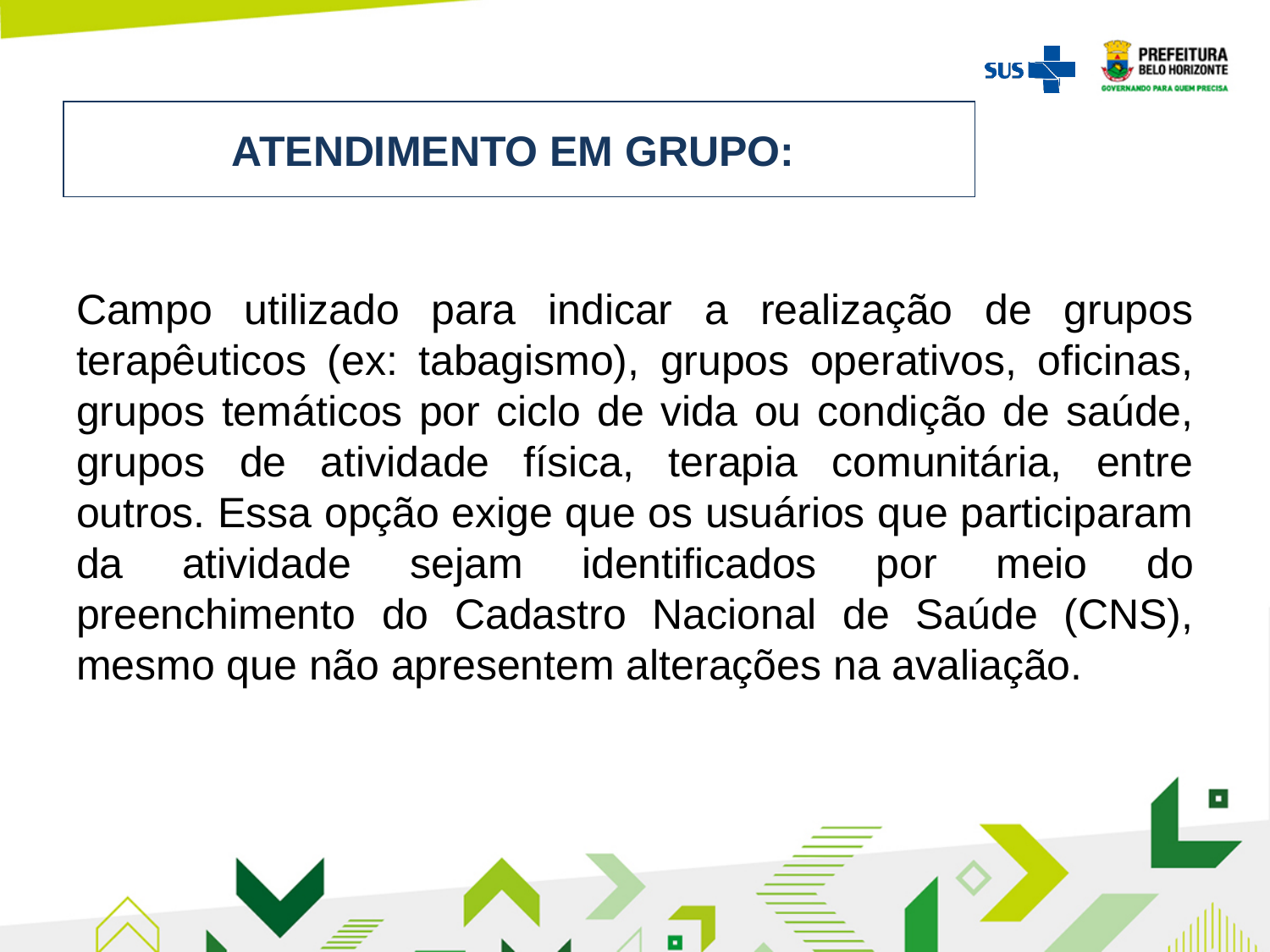

# ATENDIMENTO EM GRUPO:
Campo utilizado para indicar a realização de grupos terapêuticos (ex: tabagismo), grupos operativos, oficinas, grupos temáticos por ciclo de vida ou condição de saúde, grupos de atividade física, terapia comunitária, entre outros. Essa opção exige que os usuários que participaram da atividade sejam identificados por meio do preenchimento do Cadastro Nacional de Saúde (CNS), mesmo que não apresentem alterações na avaliação.